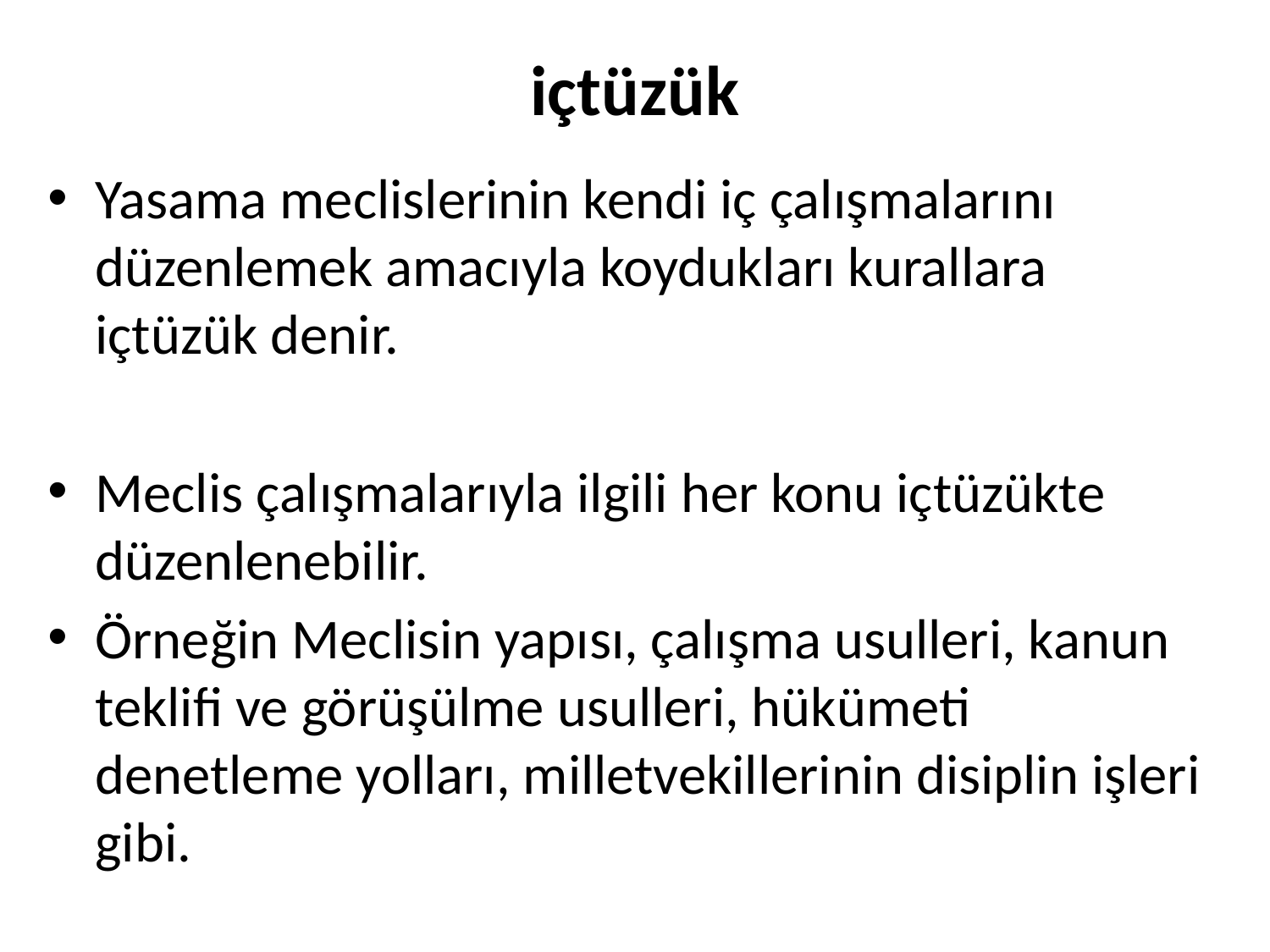

# içtüzük
Yasama meclislerinin kendi iç çalışmalarını düzenlemek amacıyla koydukları kurallara içtüzük denir.

Meclis çalışmalarıyla ilgili her konu içtüzükte düzenlenebilir.
Örneğin Meclisin yapısı, çalışma usulleri, kanun teklifi ve görüşülme usulleri, hükümeti denetleme yolları, milletvekillerinin disiplin işleri gibi.